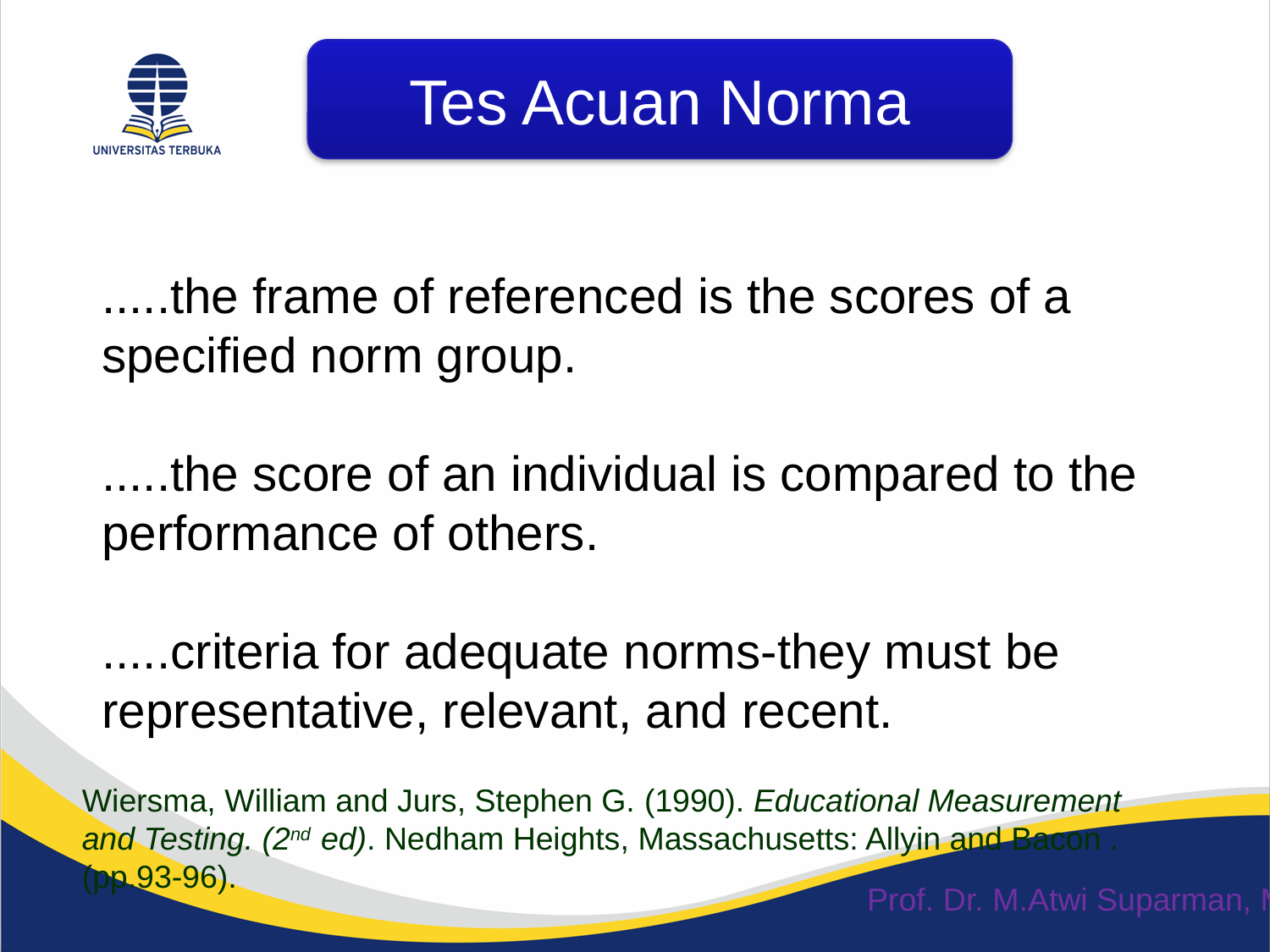

Tes Acuan Norma
.....the frame of referenced is the scores of a specified norm group.

.....the score of an individual is compared to the performance of others.

.....criteria for adequate norms-they must be representative, relevant, and recent.

Wiersma, William and Jurs, Stephen G. (1990). Educational Measurement and Testing. (2nd  ed). Nedham Heights, Massachusetts: Allyin and Bacon . (pp.93-96).

Prof. Dr. M.Atwi Suparman, M.Sc